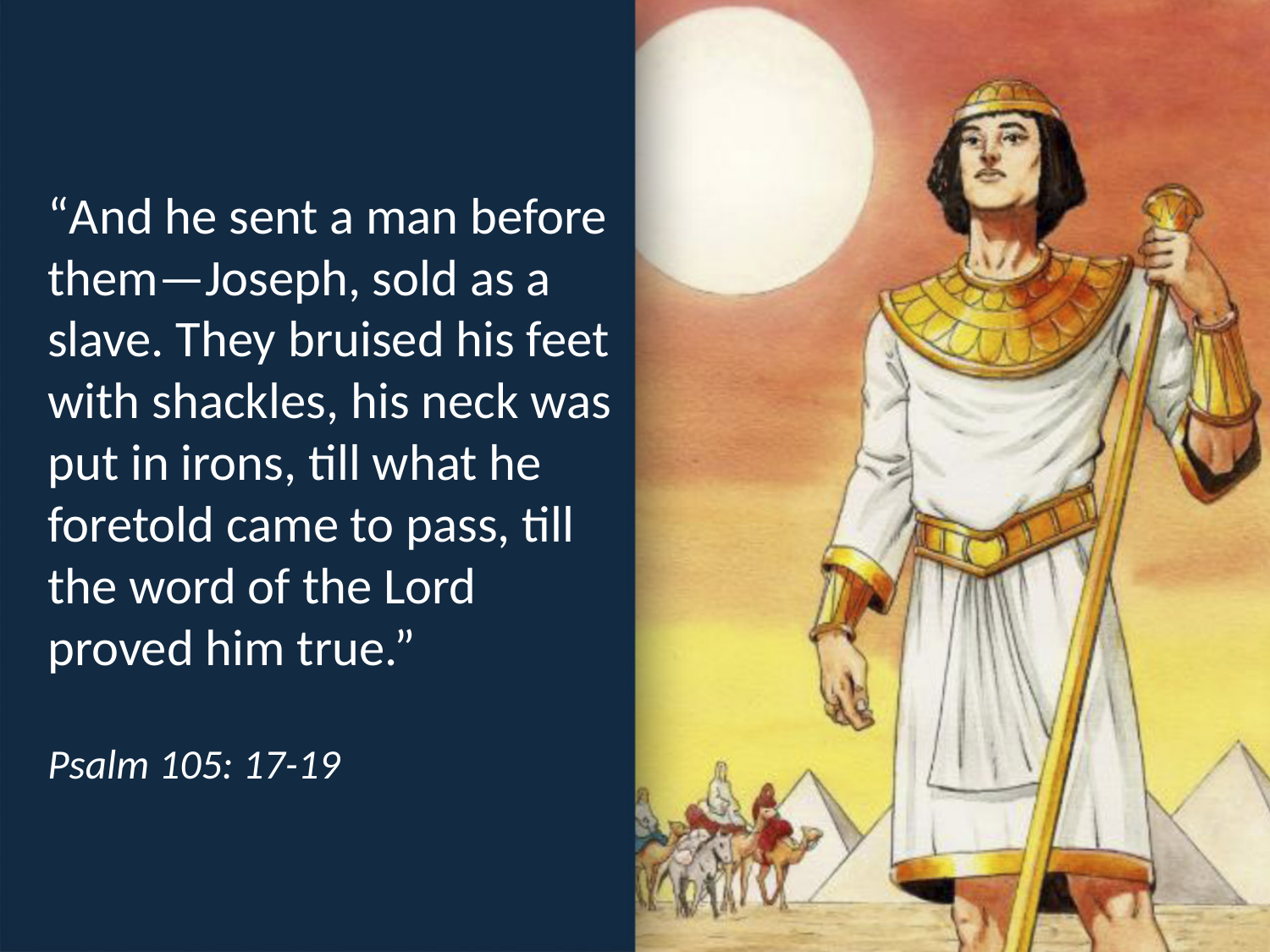

“And he sent a man before them—Joseph, sold as a slave. They bruised his feet with shackles, his neck was put in irons, till what he foretold came to pass, till the word of the Lord proved him true.”

Psalm 105: 17-19